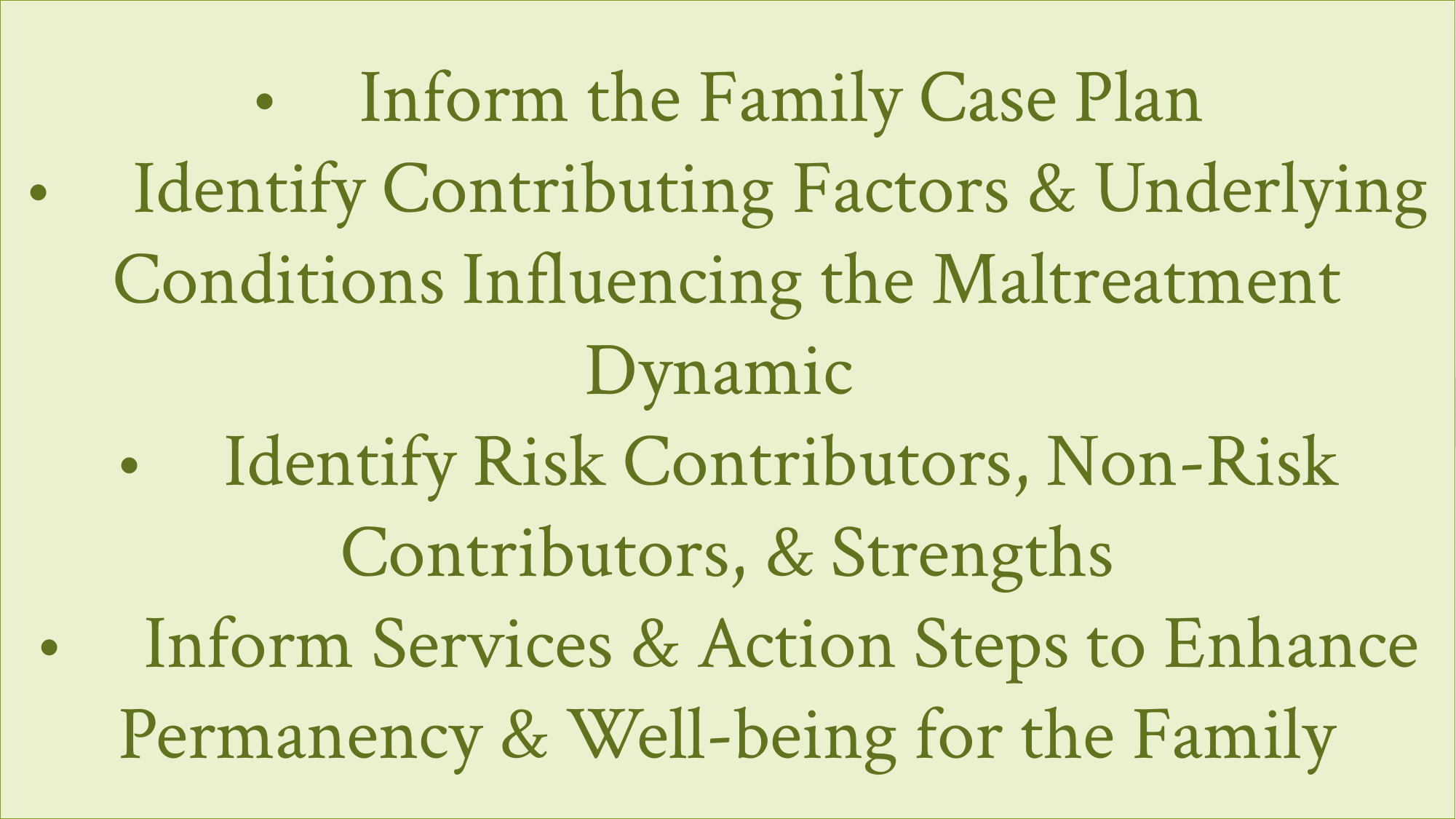

•	Inform the Family Case Plan
•	Identify Contributing Factors & Underlying Conditions Influencing the Maltreatment Dynamic
•	Identify Risk Contributors, Non-Risk Contributors, & Strengths
•	Inform Services & Action Steps to Enhance Permanency & Well-being for the Family
How Do You Use the Strengths & Needs Assessment
Information & Findings?

Question 2

Open Ended
(10 Points Each)